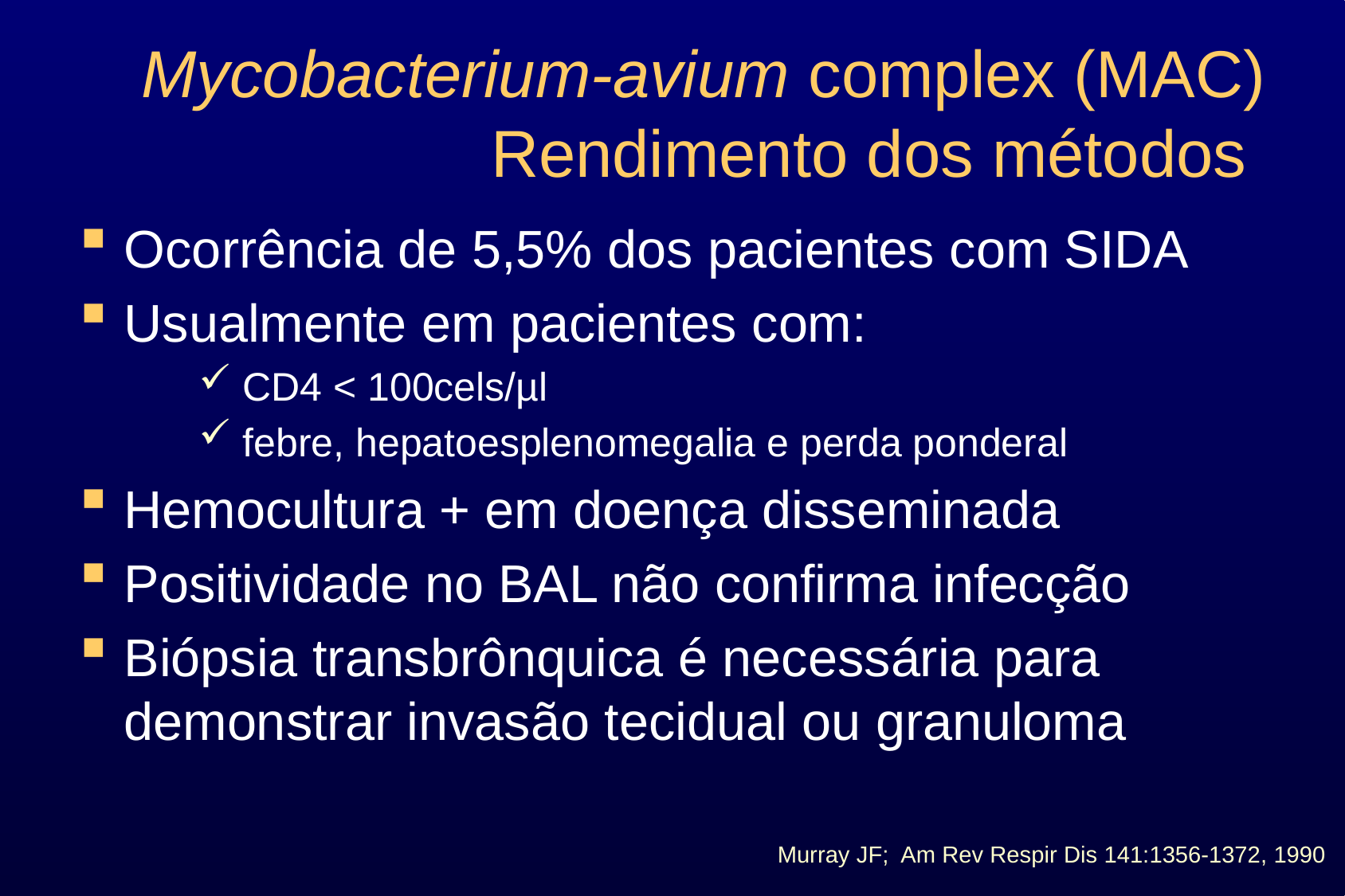

# Mycobacterium-avium complex (MAC) Rendimento dos métodos
Ocorrência de 5,5% dos pacientes com SIDA
Usualmente em pacientes com:
 CD4 < 100cels/µl
 febre, hepatoesplenomegalia e perda ponderal
Hemocultura + em doença disseminada
Positividade no BAL não confirma infecção
Biópsia transbrônquica é necessária para demonstrar invasão tecidual ou granuloma

Murray JF;  Am Rev Respir Dis 141:1356-1372, 1990